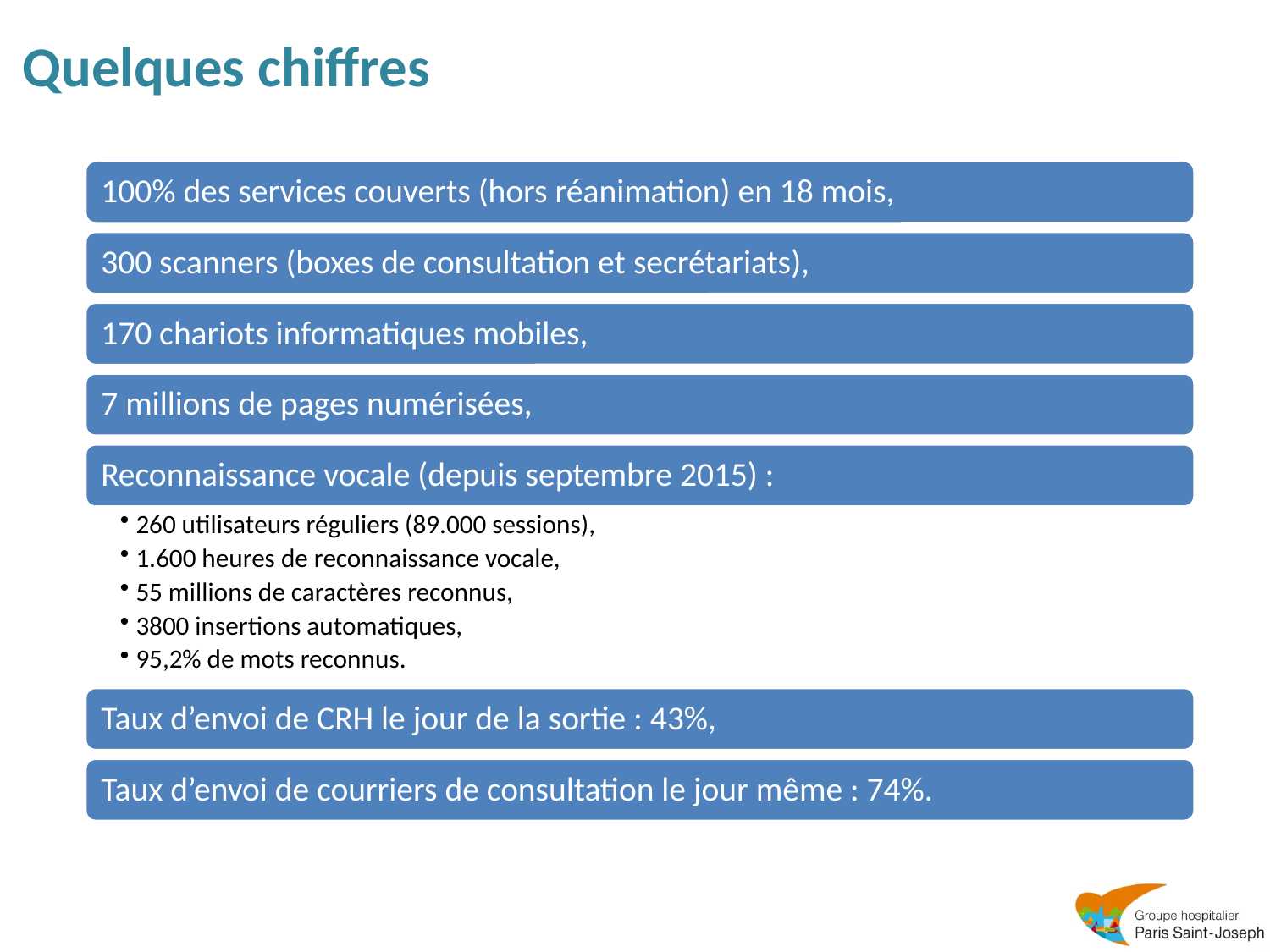

# Quelques chiffres
100% des services couverts (hors réanimation) en 18 mois,
300 scanners (boxes de consultation et secrétariats),
170 chariots informatiques mobiles,
7 millions de pages numérisées,
Reconnaissance vocale (depuis septembre 2015) :
260 utilisateurs réguliers (89.000 sessions),
1.600 heures de reconnaissance vocale,
55 millions de caractères reconnus,
3800 insertions automatiques,
95,2% de mots reconnus.
Taux d’envoi de CRH le jour de la sortie : 43%,
Taux d’envoi de courriers de consultation le jour même : 74%.